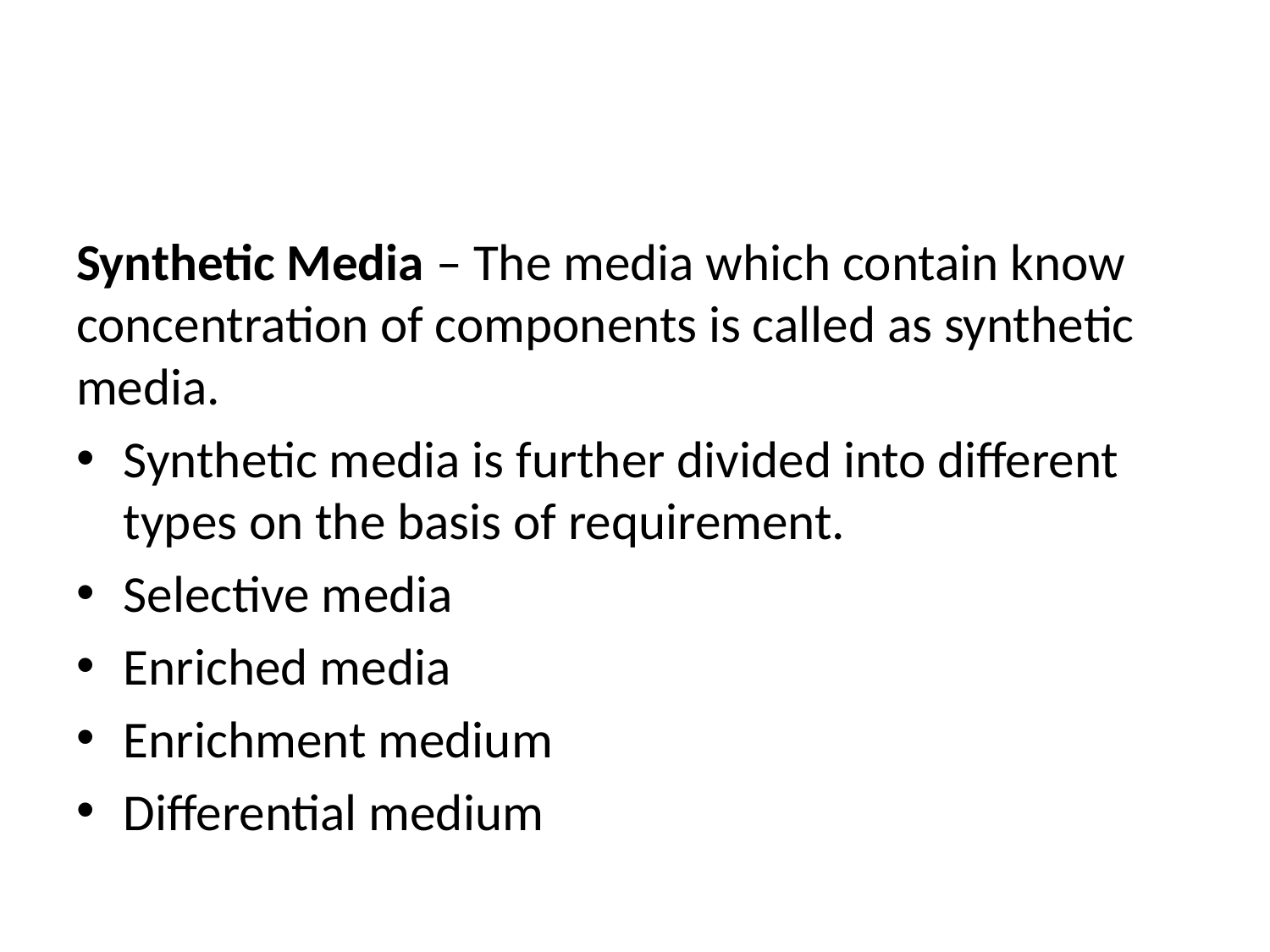

#
Synthetic Media – The media which contain know concentration of components is called as synthetic media.
Synthetic media is further divided into different types on the basis of requirement.
Selective media
Enriched media
Enrichment medium
Differential medium